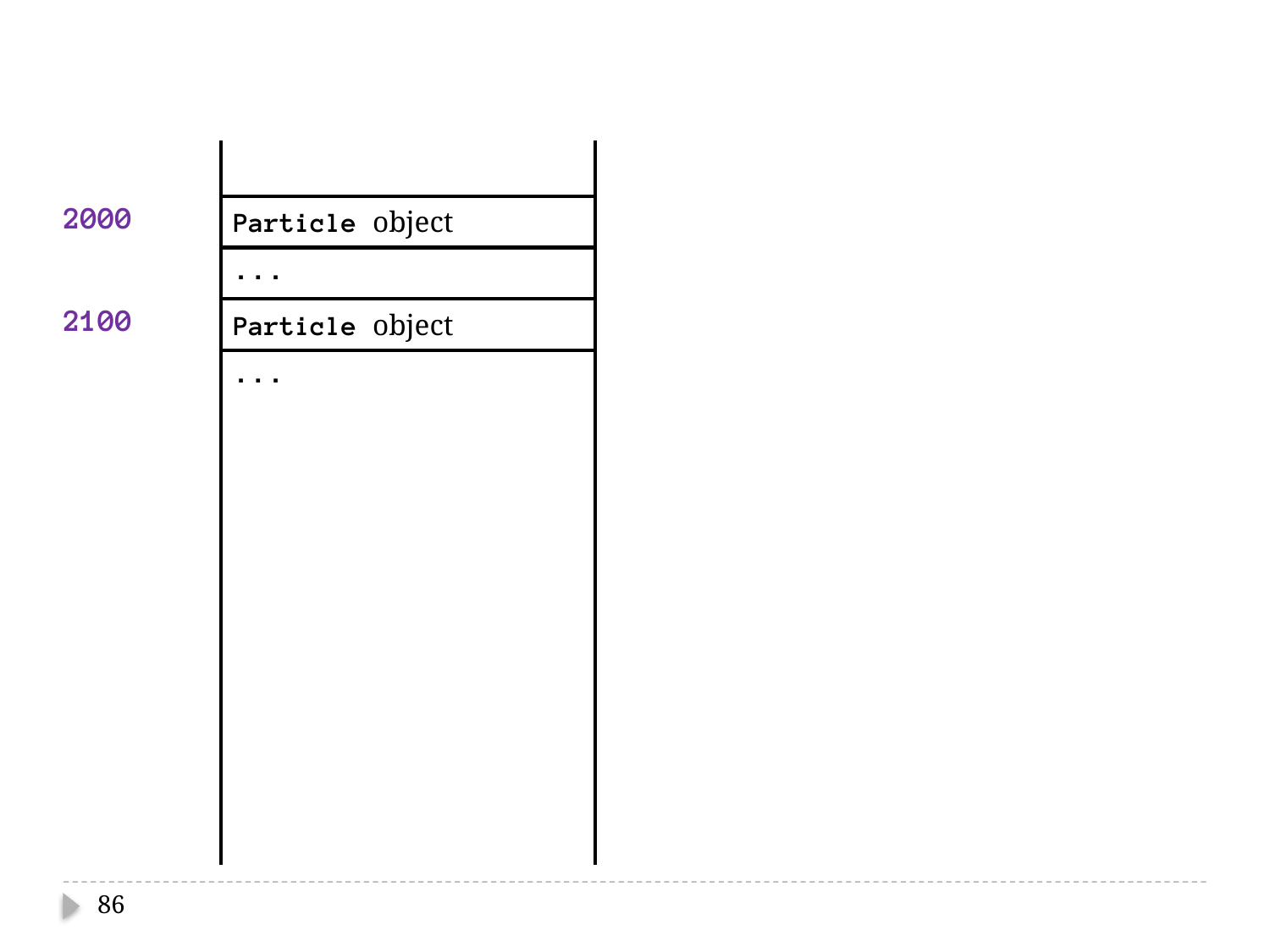

|  |  |
| --- | --- |
| 2000 | Particle object |
|  | ... |
| 2100 | Particle object |
|  | ... |
|  |  |
|  |  |
|  |  |
|  |  |
|  |  |
|  |  |
|  |  |
|  |  |
|  |  |
86